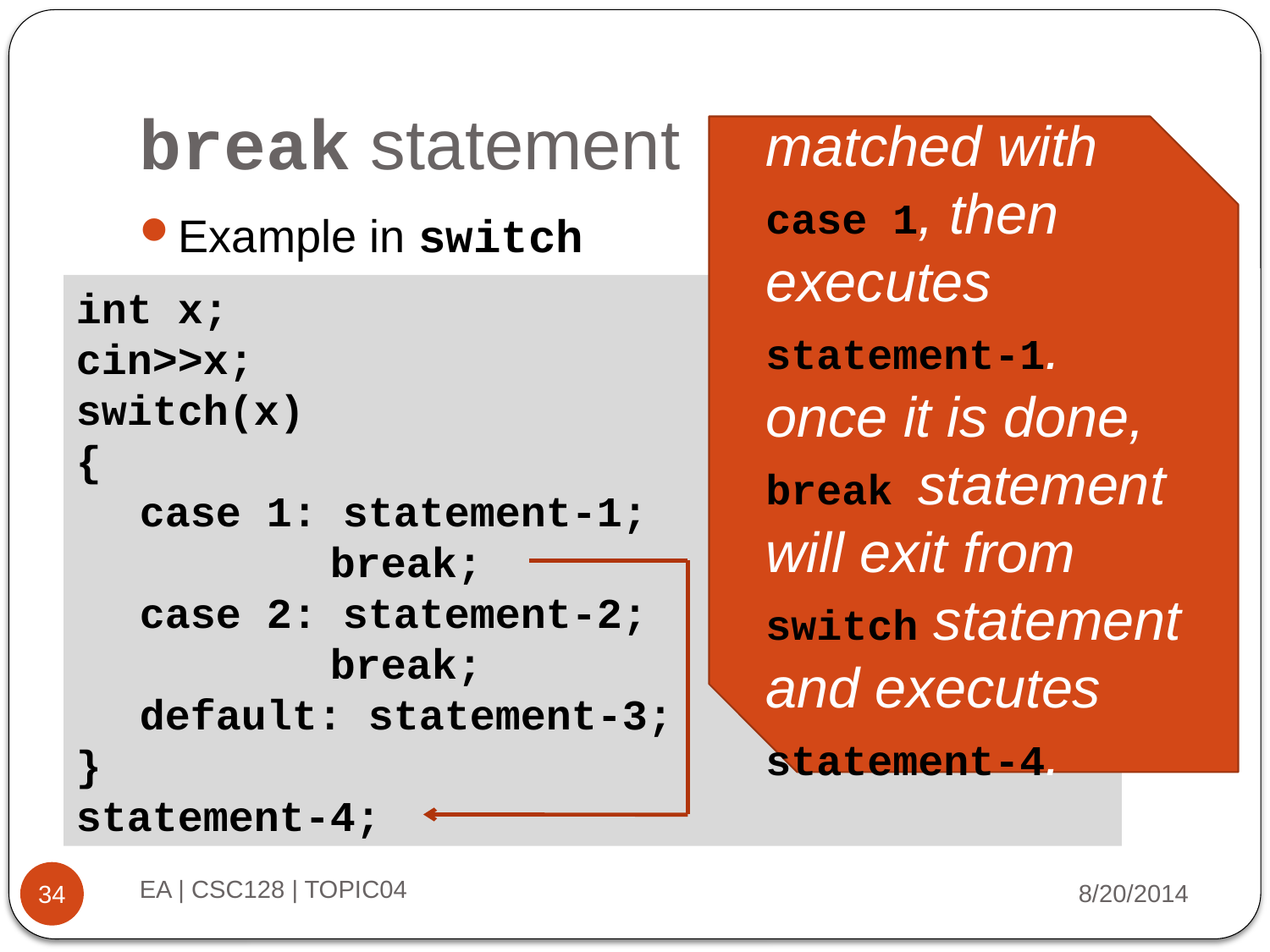

# break statement
If value of x is 1, matched with case 1, then executes statement-1. once it is done, break statement will exit from switch statement and executes statement-4.

Example in switch
int x;
cin>>x;
switch(x)
{
case 1: statement-1;
break;
case 2: statement-2;
break;
default: statement-3;
}
statement-4;
EA | CSC128 | TOPIC04
8/20/2014
34